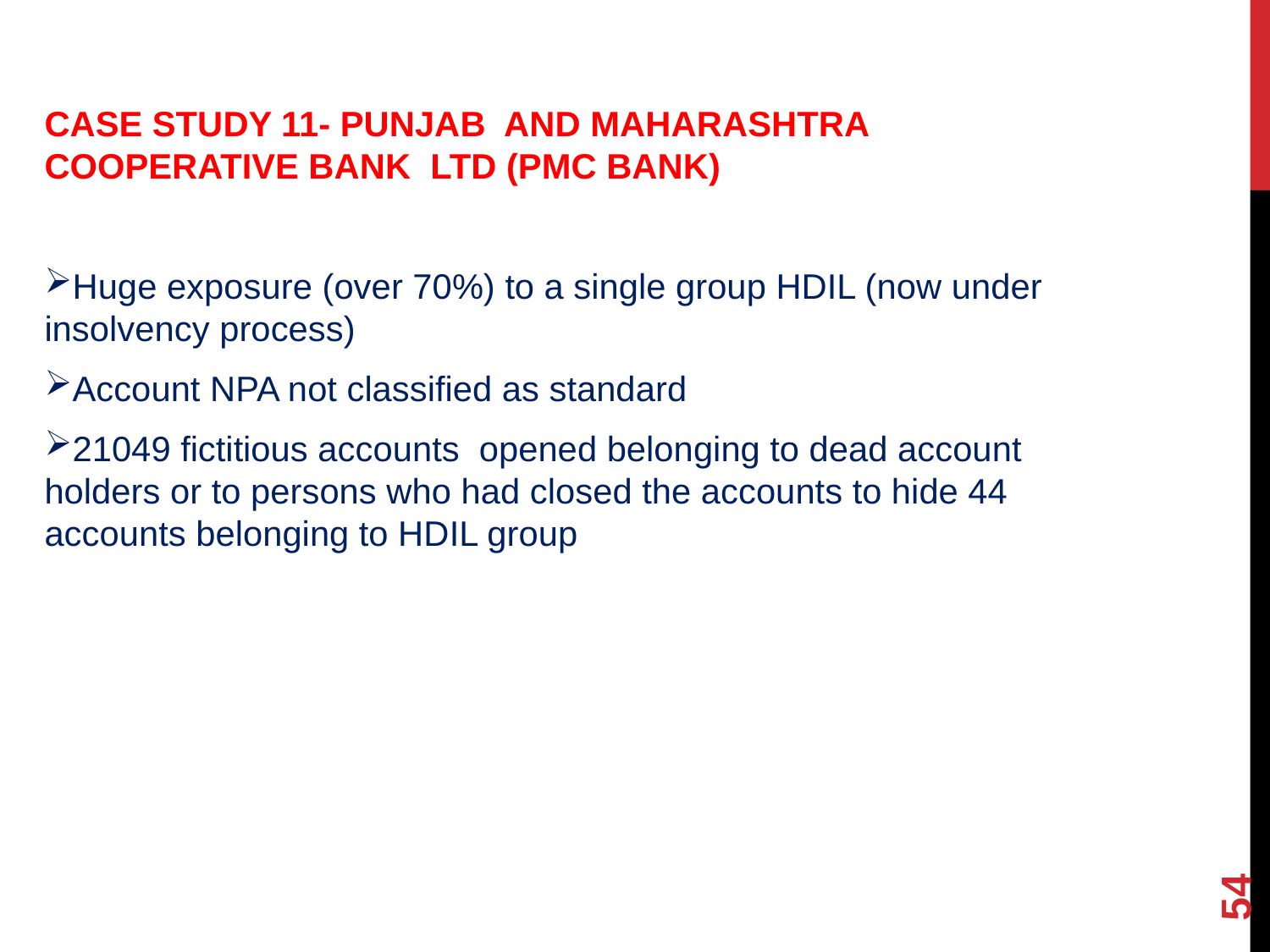

#
CASE STUDY 11- PUNJAB  AND MAHARASHTRA COOPERATIVE BANK  LTD (PMC BANK)

Huge exposure (over 70%) to a single group HDIL (now under insolvency process)
Account NPA not classified as standard
21049 fictitious accounts  opened belonging to dead account holders or to persons who had closed the accounts to hide 44 accounts belonging to HDIL group

54